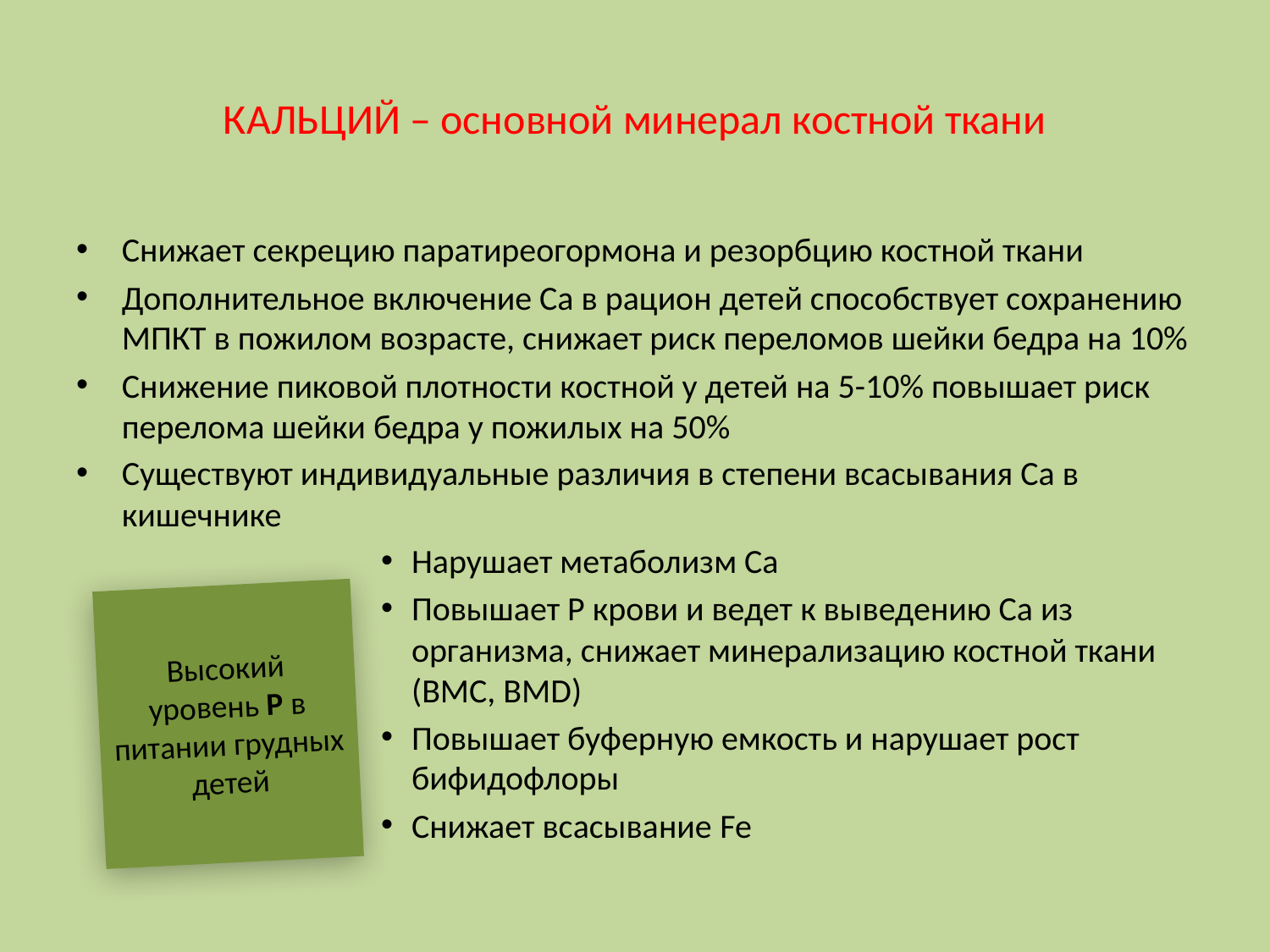

# КАЛЬЦИЙ – основной минерал костной ткани
Снижает секрецию паратиреогормона и резорбцию костной ткани
Дополнительное включение Са в рацион детей способствует сохранению МПКТ в пожилом возрасте, снижает риск переломов шейки бедра на 10%
Снижение пиковой плотности костной у детей на 5-10% повышает риск перелома шейки бедра у пожилых на 50%
Существуют индивидуальные различия в степени всасывания Са в кишечнике
Нарушает метаболизм Са
Повышает Р крови и ведет к выведению Са из организма, снижает минерализацию костной ткани (ВМС, ВМD)
Повышает буферную емкость и нарушает рост бифидофлоры
Снижает всасывание Fe
Высокий уровень Р в питании грудных детей